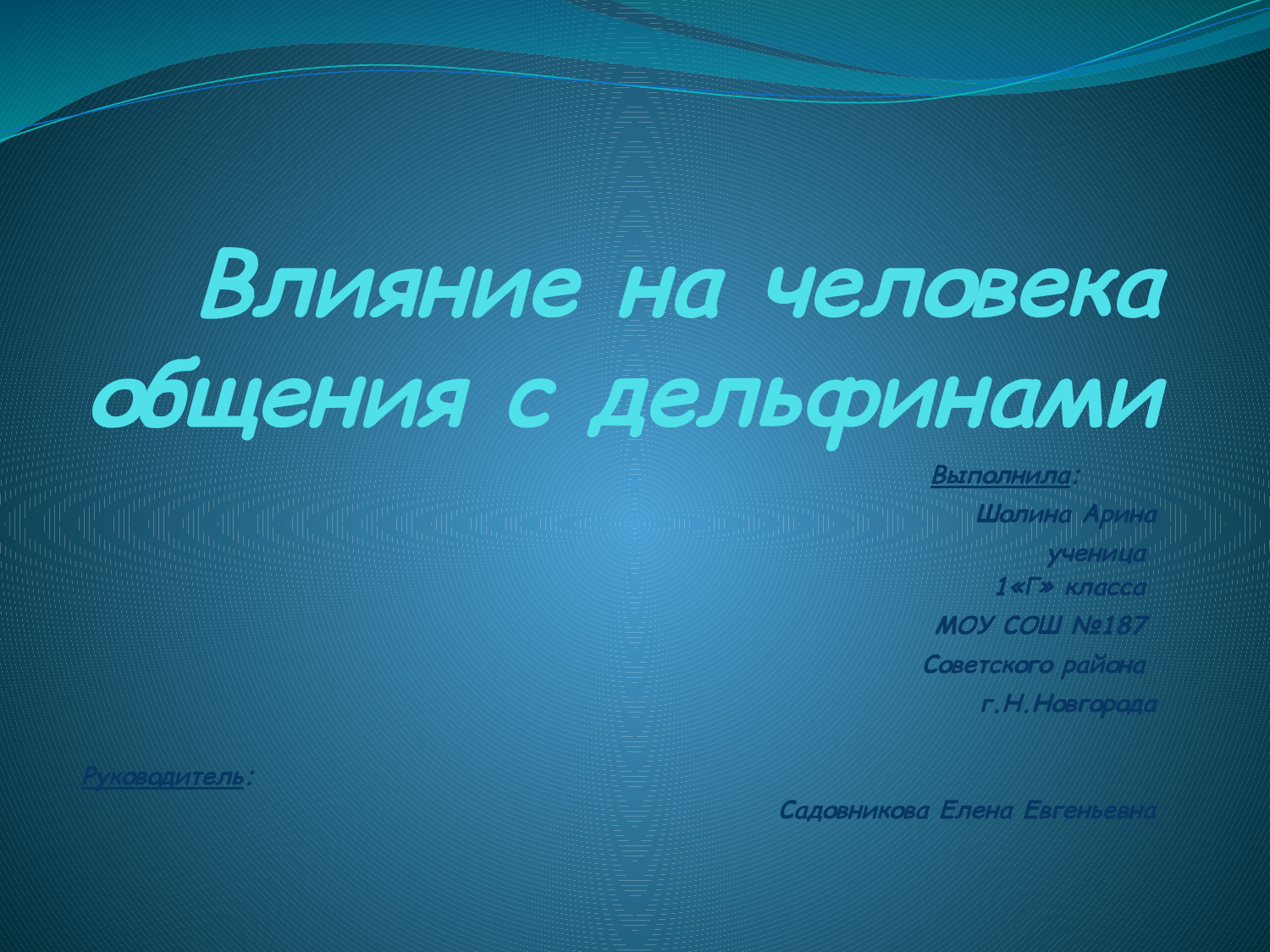

# Влияние на человека общения с дельфинами
Выполнила:
                                                                           Шолина Арина
                                                                                     ученица  1«Г» класса
МОУ СОШ №187
Советского района
г.Н.Новгорода
	                                                                            Руководитель:	                                                                               Садовникова Елена Евгеньевна